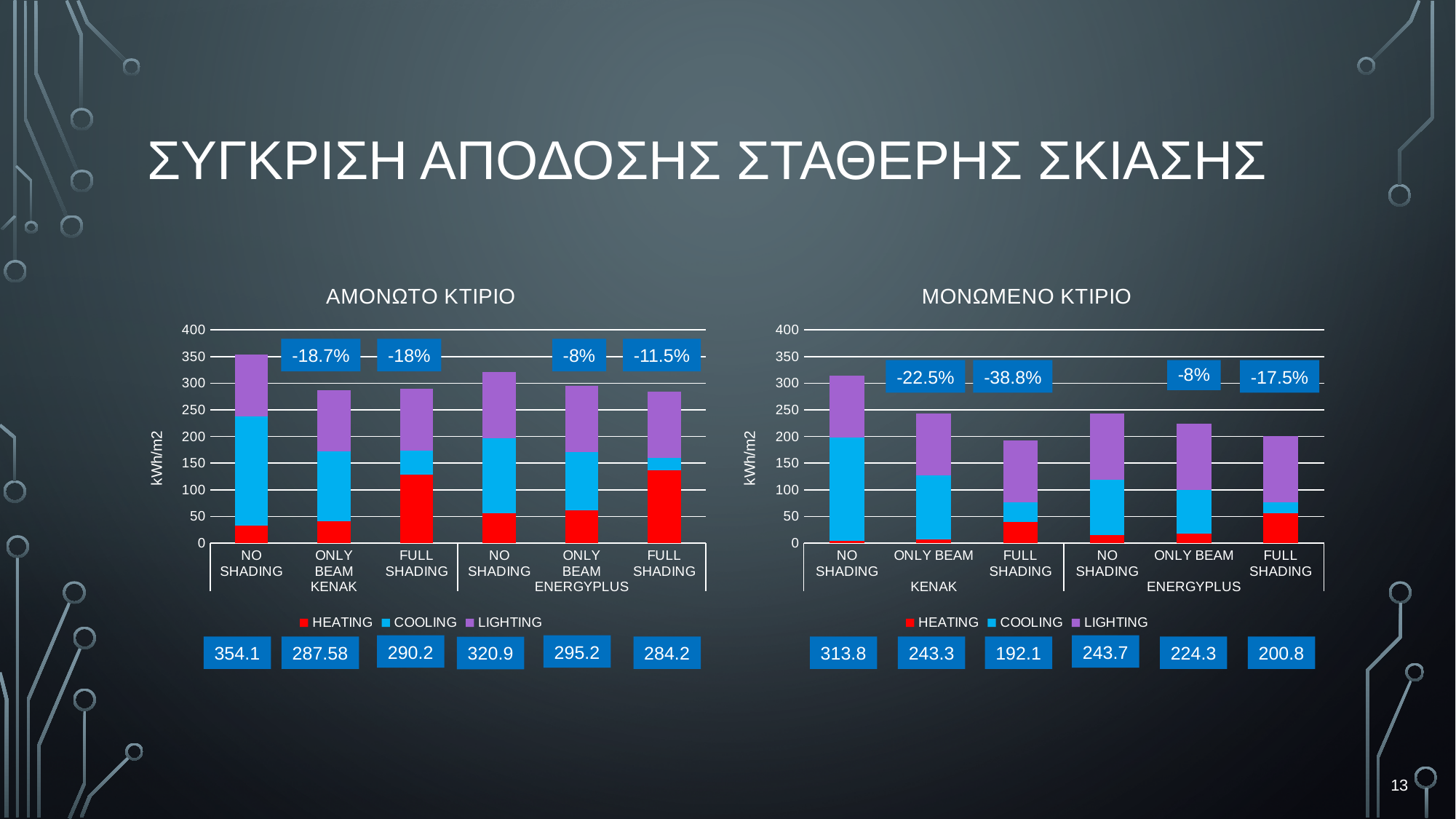

# ΣΥΓΚΡΙΣΗ ΑΠΟΔΟΣΗΣ ΣΤΑΘΕΡΗΣ ΣΚΙΑΣΗΣ

### Chart: ΑΜΟΝΩΤΟ ΚΤΙΡΙΟ

| Category | HEATING | COOLING | LIGHTING |
|---|---|---|---|
| NO SHADING | 32.57666666666667 | 205.51333333333332 | 116.0 |
| ONLY BEAM | 40.89 | 130.69333333333333 | 116.0 |
| FULL SHADING | 129.04999999999998 | 45.14333333333334 | 116.0 |
| NO SHADING | 55.48571193415638 | 140.77590534979421 | 124.69212345679013 |
| ONLY BEAM | 62.233761316872425 | 108.24327572016462 | 124.69212345679013 |
| FULL SHADING | 136.82056790123454 | 22.683967078189298 | 124.69212345679013 |

### Chart: ΜΟΝΩΜΕΝΟ ΚΤΙΡΙΟ

| Category | HEATING | COOLING | LIGHTING |
|---|---|---|---|
| NO SHADING | 4.253333333333334 | 193.62333333333333 | 116.0 |
| ONLY BEAM | 7.153333333333333 | 120.15666666666665 | 116.0 |
| FULL SHADING | 39.44 | 36.73333333333333 | 116.0 |
| NO SHADING | 15.873024691358024 | 103.10383127572015 | 124.69212345679013 |
| ONLY BEAM | 18.38564197530864 | 81.28318106995886 | 124.69212345679013 |
| FULL SHADING | 56.39485596707819 | 19.70651440329218 | 124.69212345679013 |
-18.7%
-18%
-8%
-11.5%
-17.5%
-38.8%
-22.5%
290.2
295.2
243.7
284.2
313.8
243.3
192.1
224.3
200.8
354.1
287.58
320.9
13